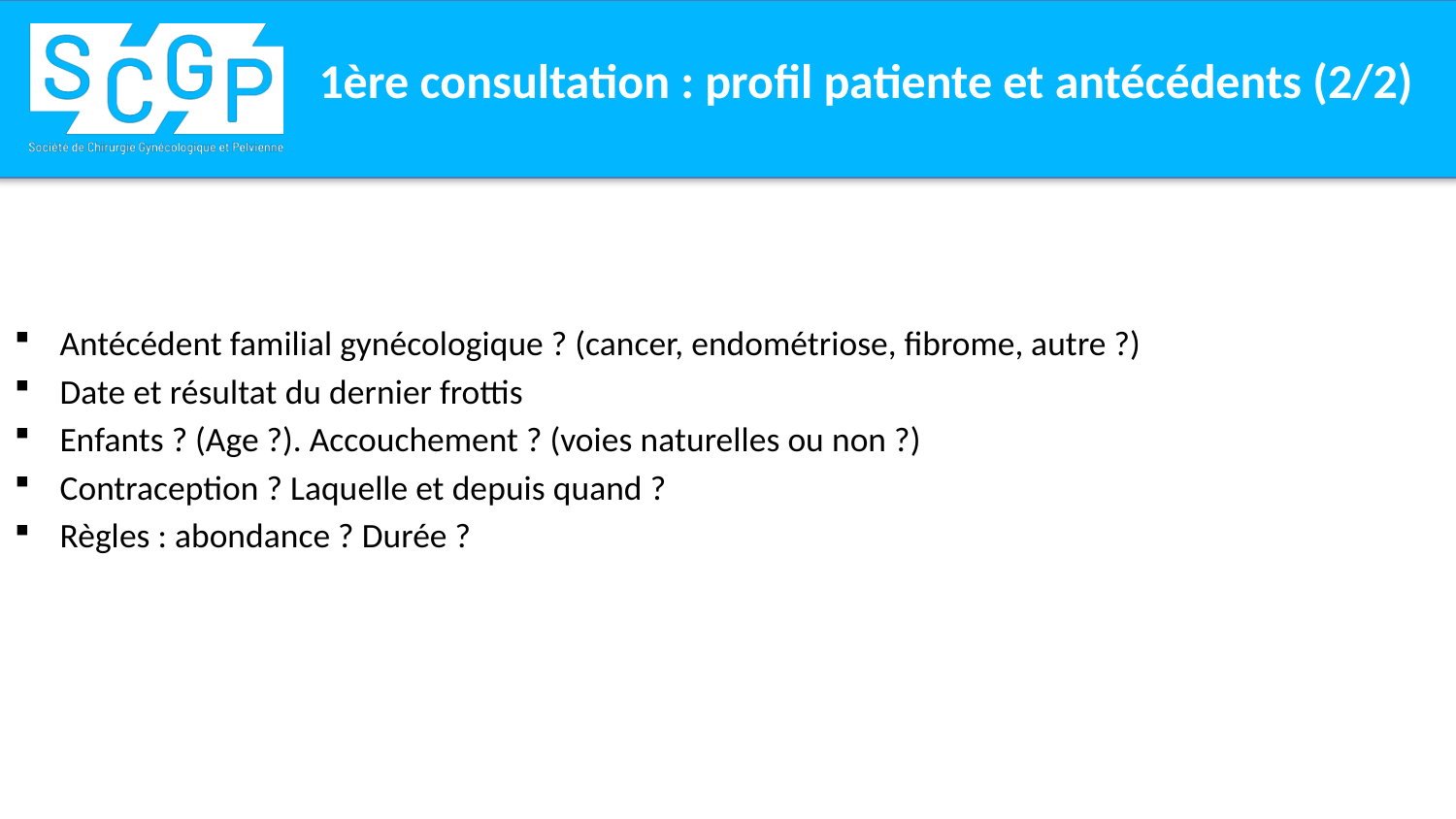

1ère consultation : profil patiente et antécédents (2/2)
Antécédent familial gynécologique ? (cancer, endométriose, fibrome, autre ?)
Date et résultat du dernier frottis
Enfants ? (Age ?). Accouchement ? (voies naturelles ou non ?)
Contraception ? Laquelle et depuis quand ?
Règles : abondance ? Durée ?